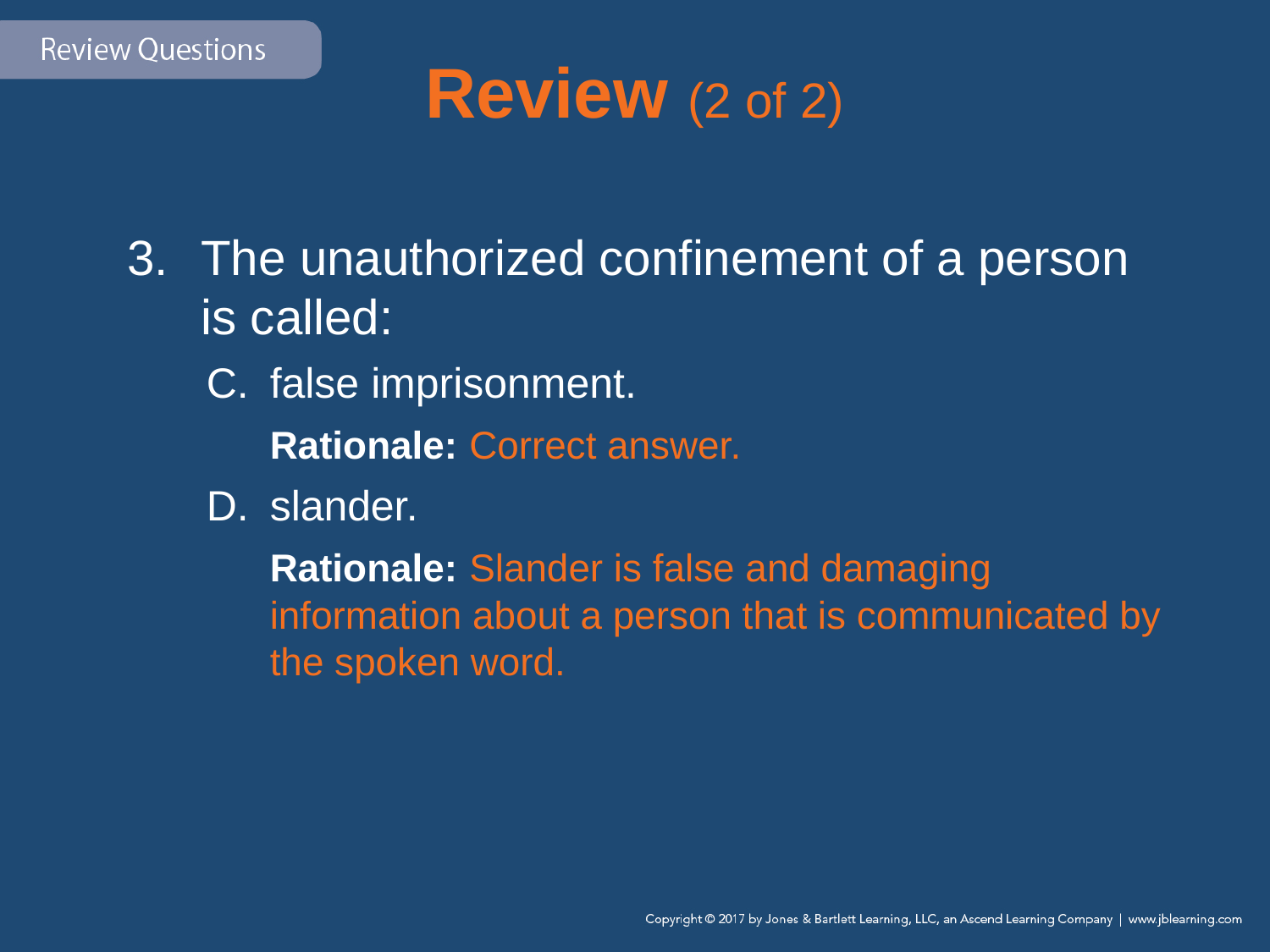

# Review (2 of 2)
The unauthorized confinement of a person is called:
false imprisonment.
	Rationale: Correct answer.
slander.
	Rationale: Slander is false and damaging information about a person that is communicated by the spoken word.